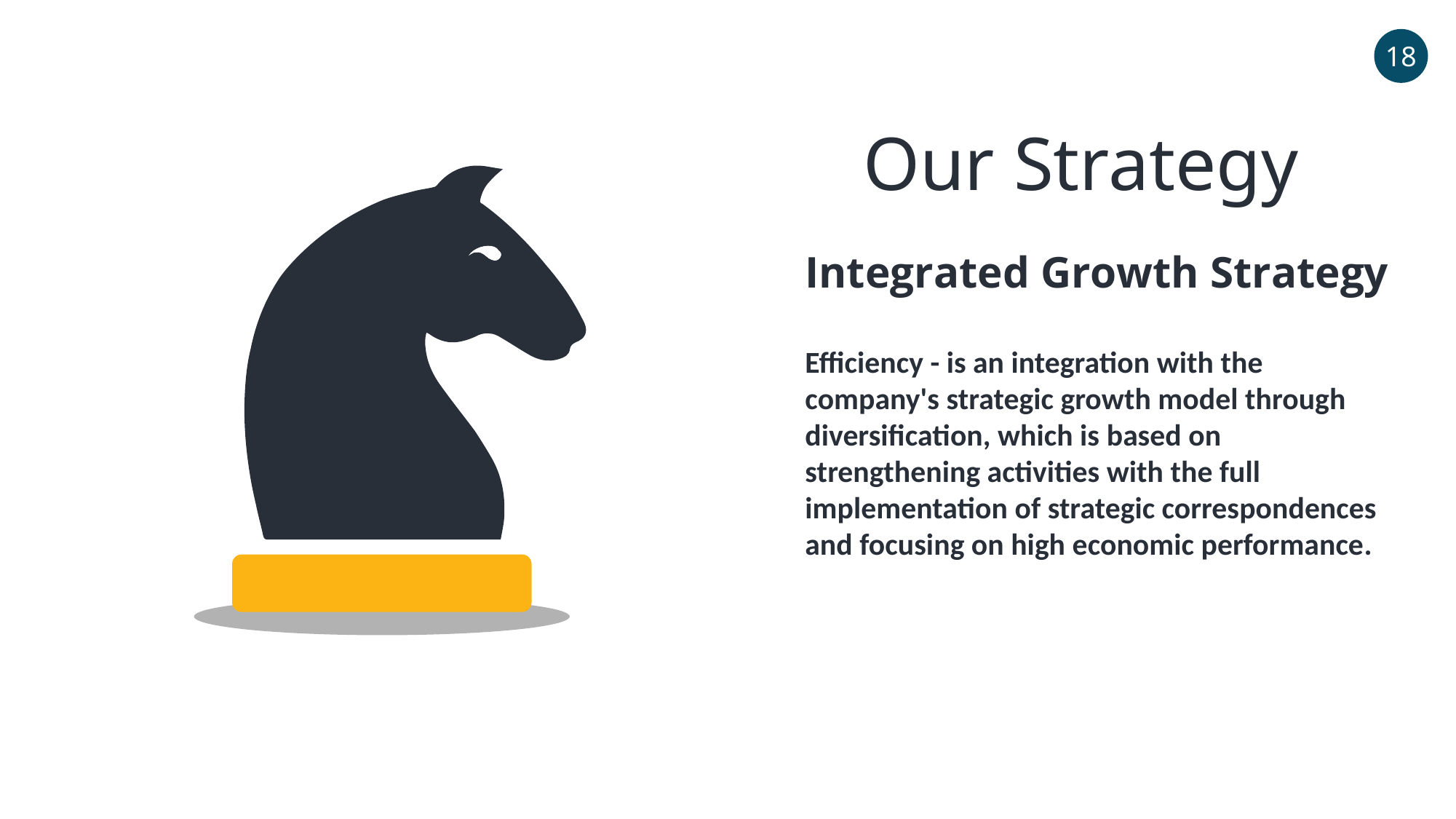

18
Our Strategy

Integrated Growth Strategy
Efficiency - is an integration with the company's strategic growth model through diversification, which is based on strengthening activities with the full implementation of strategic correspondences and focusing on high economic performance.